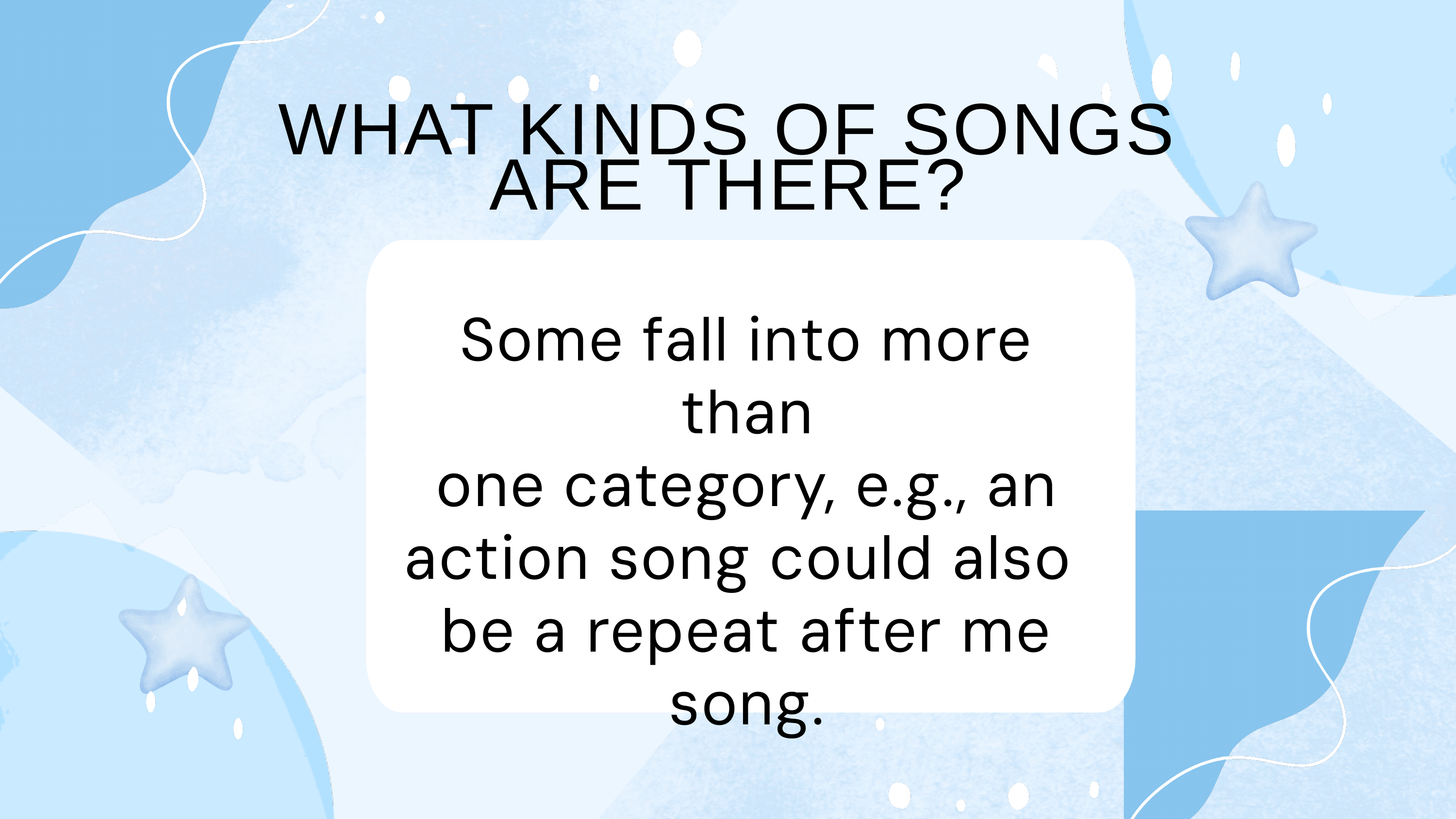

WHAT KINDS OF SONGS ARE THERE?

Some fall into more than
one category, e.g., an
action song could also
be a repeat after me song.